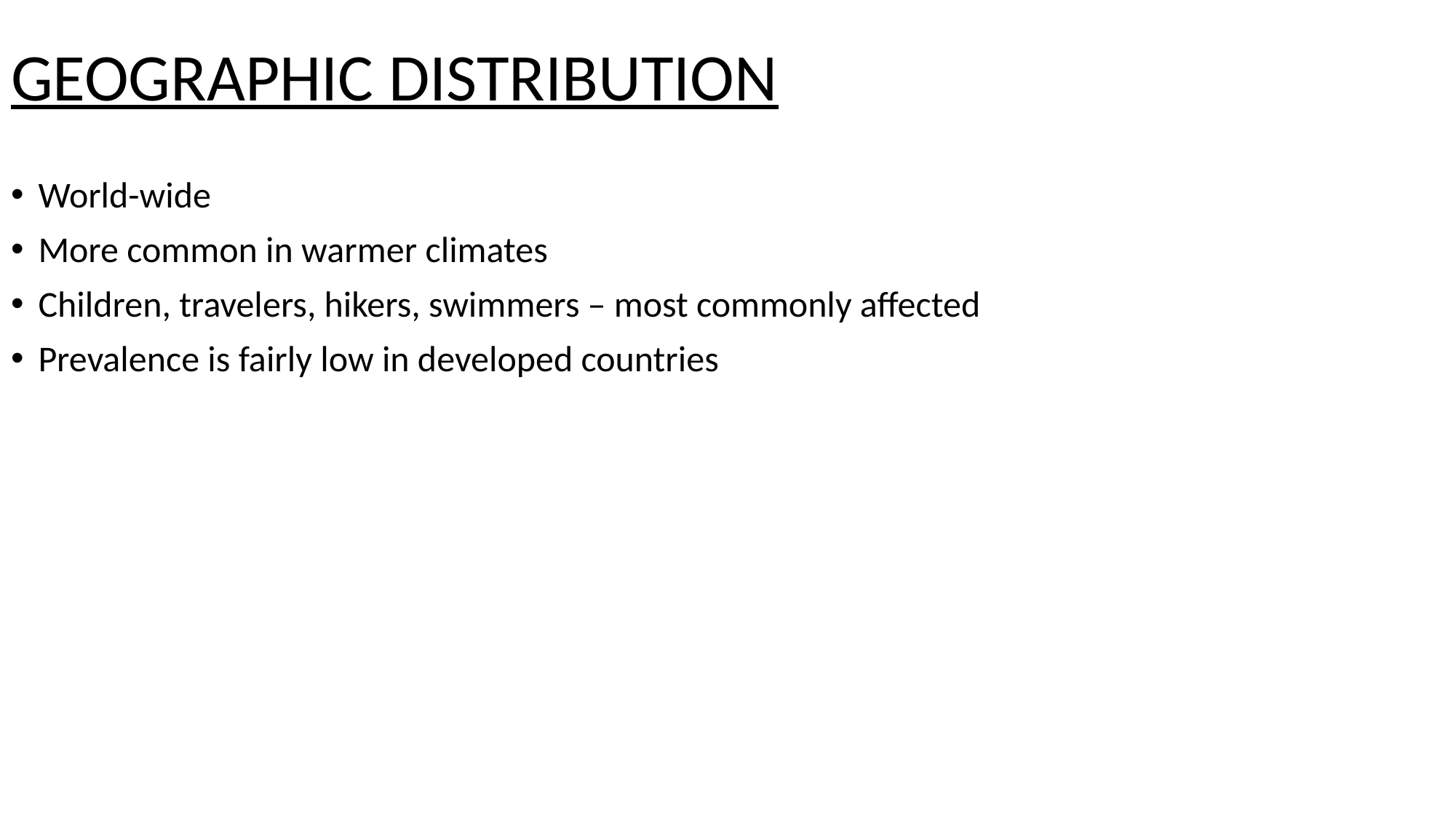

# GEOGRAPHIC DISTRIBUTION
World-wide
More common in warmer climates
Children, travelers, hikers, swimmers – most commonly affected
Prevalence is fairly low in developed countries